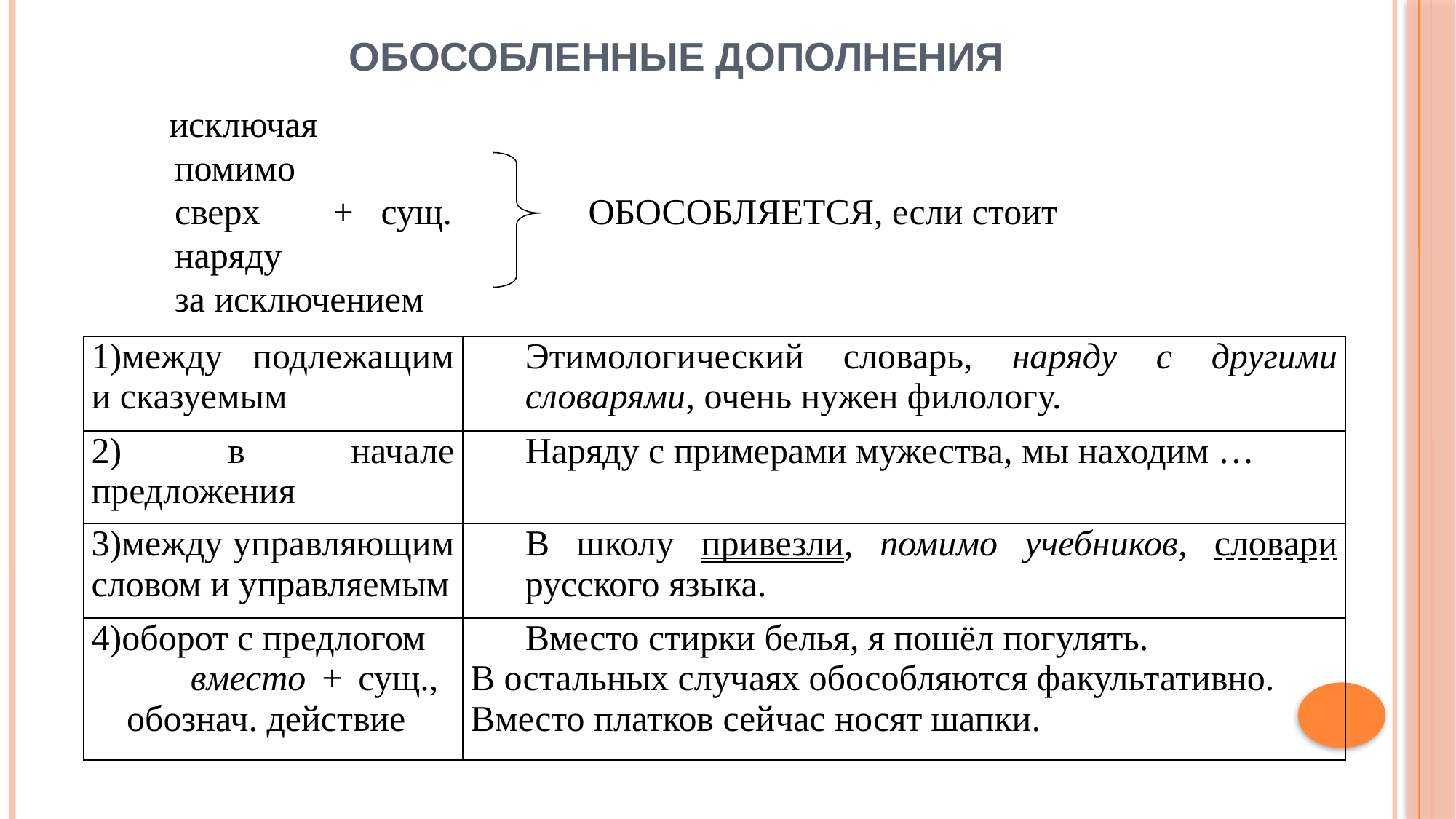

# Обособленные дополнения
                              исключая
                  помимо
                  сверх        +   сущ.               ОБОСОБЛЯЕТСЯ, если стоит
                  наряду
                  за исключением

| 1)между подлежащим и сказуемым | Этимологический словарь, наряду с другими словарями, очень нужен филологу. |
| --- | --- |
| 2) в начале предложения | Наряду с примерами мужества, мы находим … |
| 3)между управляющим словом и управляемым | В школу привезли, помимо учебников, словари русского языка. |
| 4)оборот с предлогом вместо + сущ., обознач. действие | Вместо стирки белья, я пошёл погулять. В остальных случаях обособляются факультативно. Вместо платков сейчас носят шапки. |